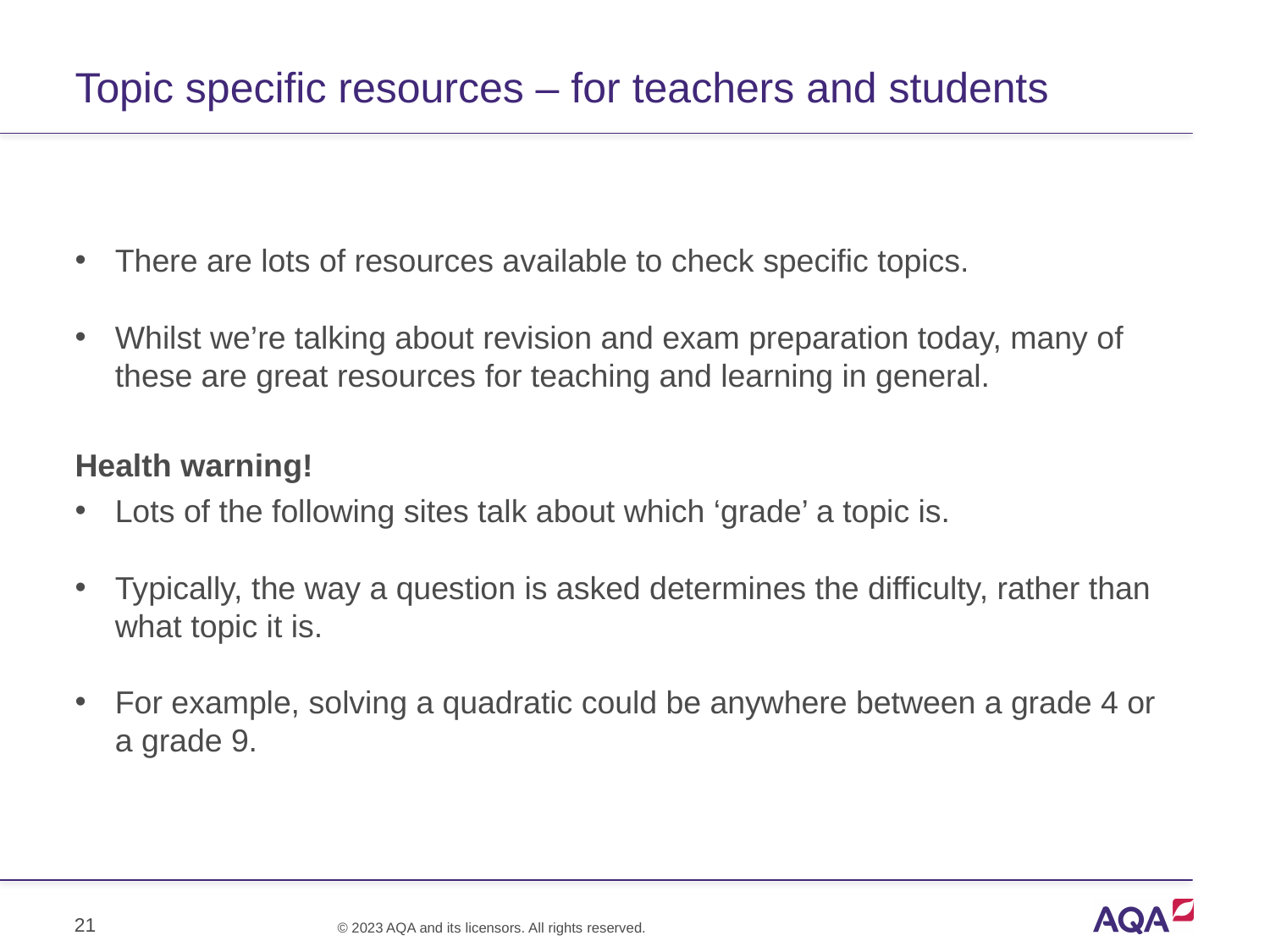

# Topic specific resources – for teachers and students
There are lots of resources available to check specific topics.

Whilst we’re talking about revision and exam preparation today, many of these are great resources for teaching and learning in general.

Health warning!
Lots of the following sites talk about which ‘grade’ a topic is.

Typically, the way a question is asked determines the difficulty, rather than what topic it is.

For example, solving a quadratic could be anywhere between a grade 4 or a grade 9.

21
© 2023 AQA and its licensors. All rights reserved.